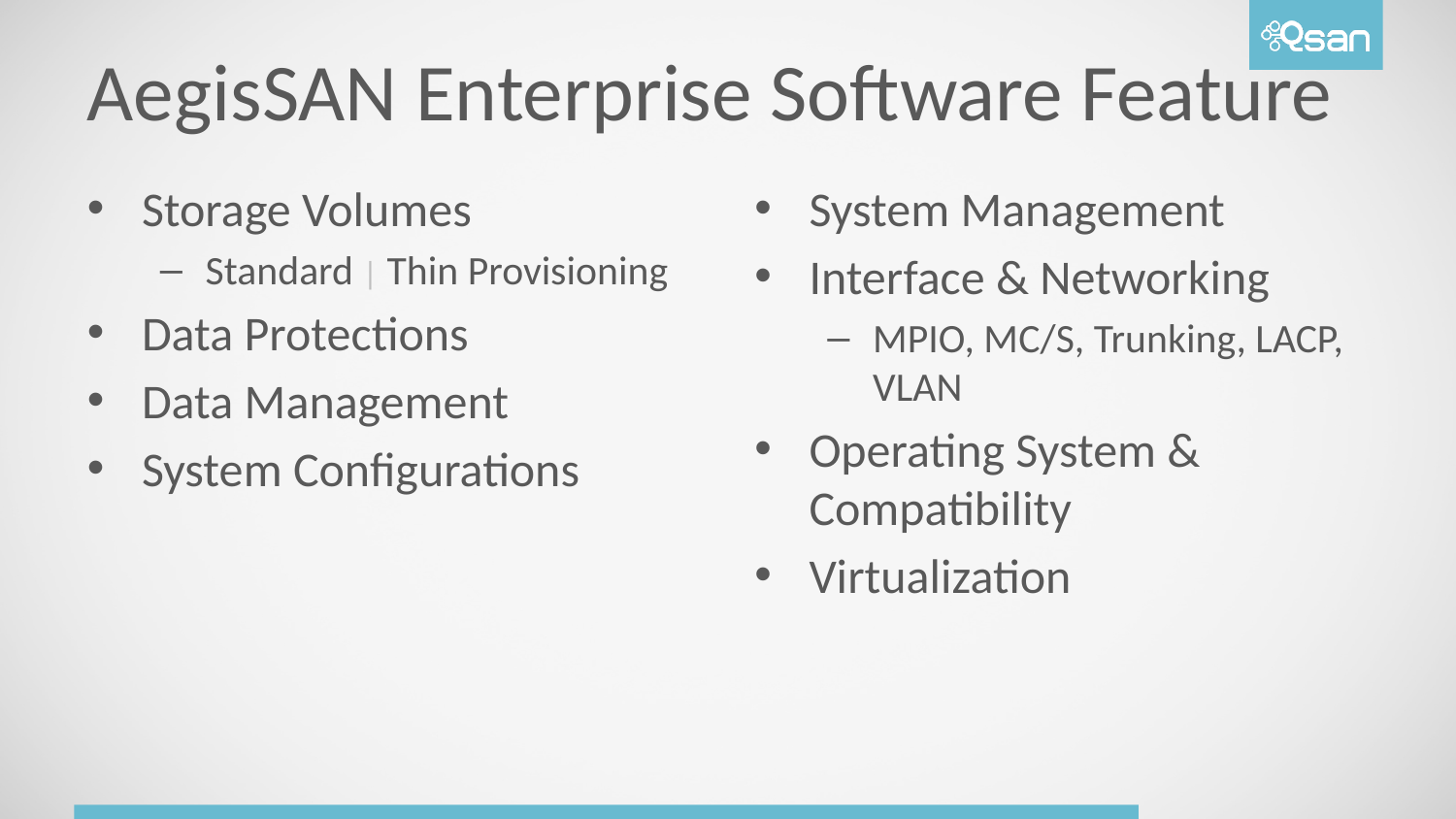

# AegisSAN Enterprise Software Feature
Storage Volumes
Standard | Thin Provisioning
Data Protections
Data Management
System Configurations
System Management
Interface & Networking
MPIO, MC/S, Trunking, LACP, VLAN
Operating System & Compatibility
Virtualization